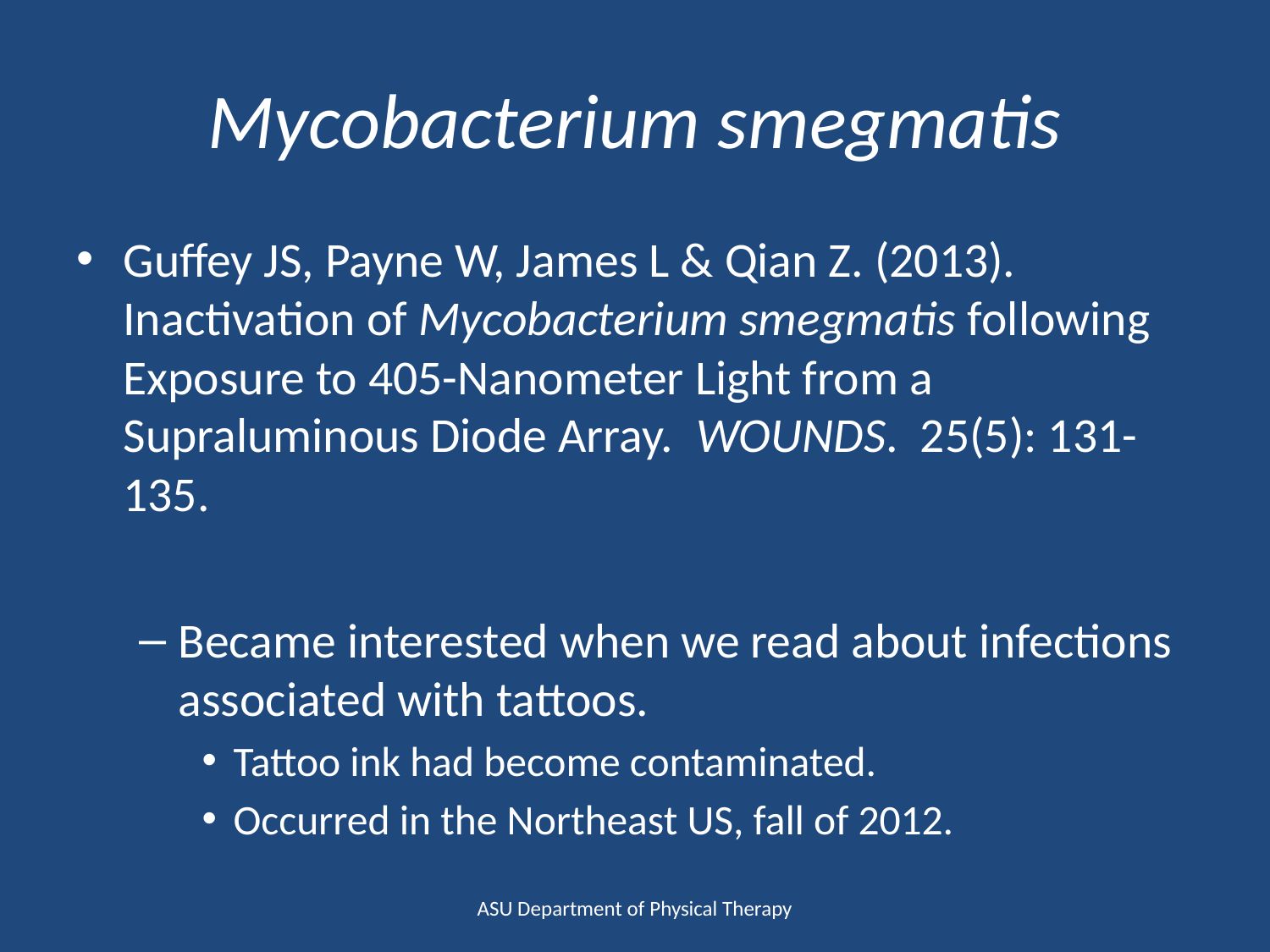

# Mycobacterium smegmatis
Guffey JS, Payne W, James L & Qian Z. (2013). Inactivation of Mycobacterium smegmatis following Exposure to 405-Nanometer Light from a Supraluminous Diode Array.  WOUNDS.  25(5): 131-135.

Became interested when we read about infections associated with tattoos.
Tattoo ink had become contaminated.
Occurred in the Northeast US, fall of 2012.
ASU Department of Physical Therapy